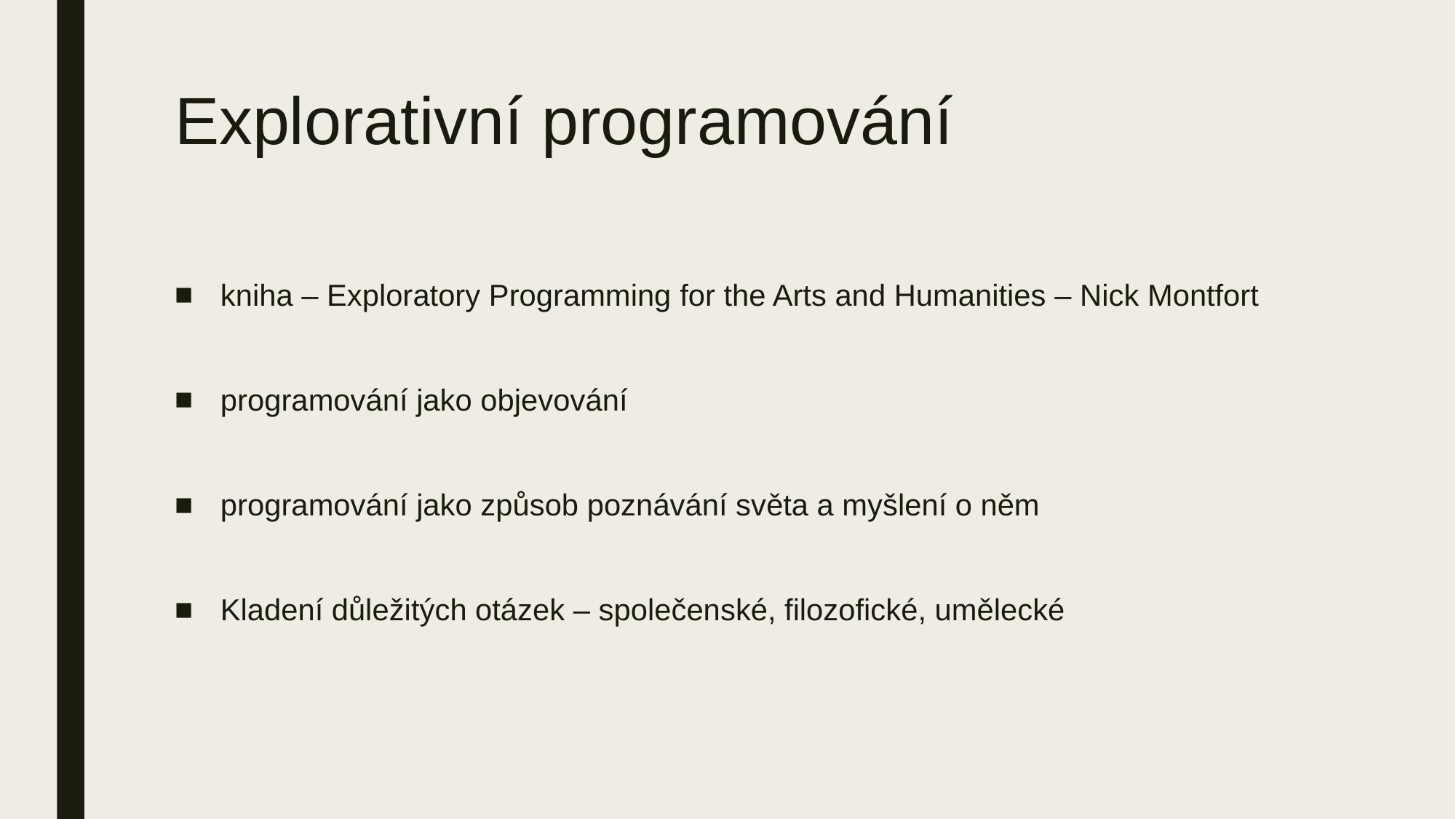

# Explorativní programování
kniha – Exploratory Programming for the Arts and Humanities – Nick Montfort

programování jako objevování

programování jako způsob poznávání světa a myšlení o něm

Kladení důležitých otázek – společenské, filozofické, umělecké